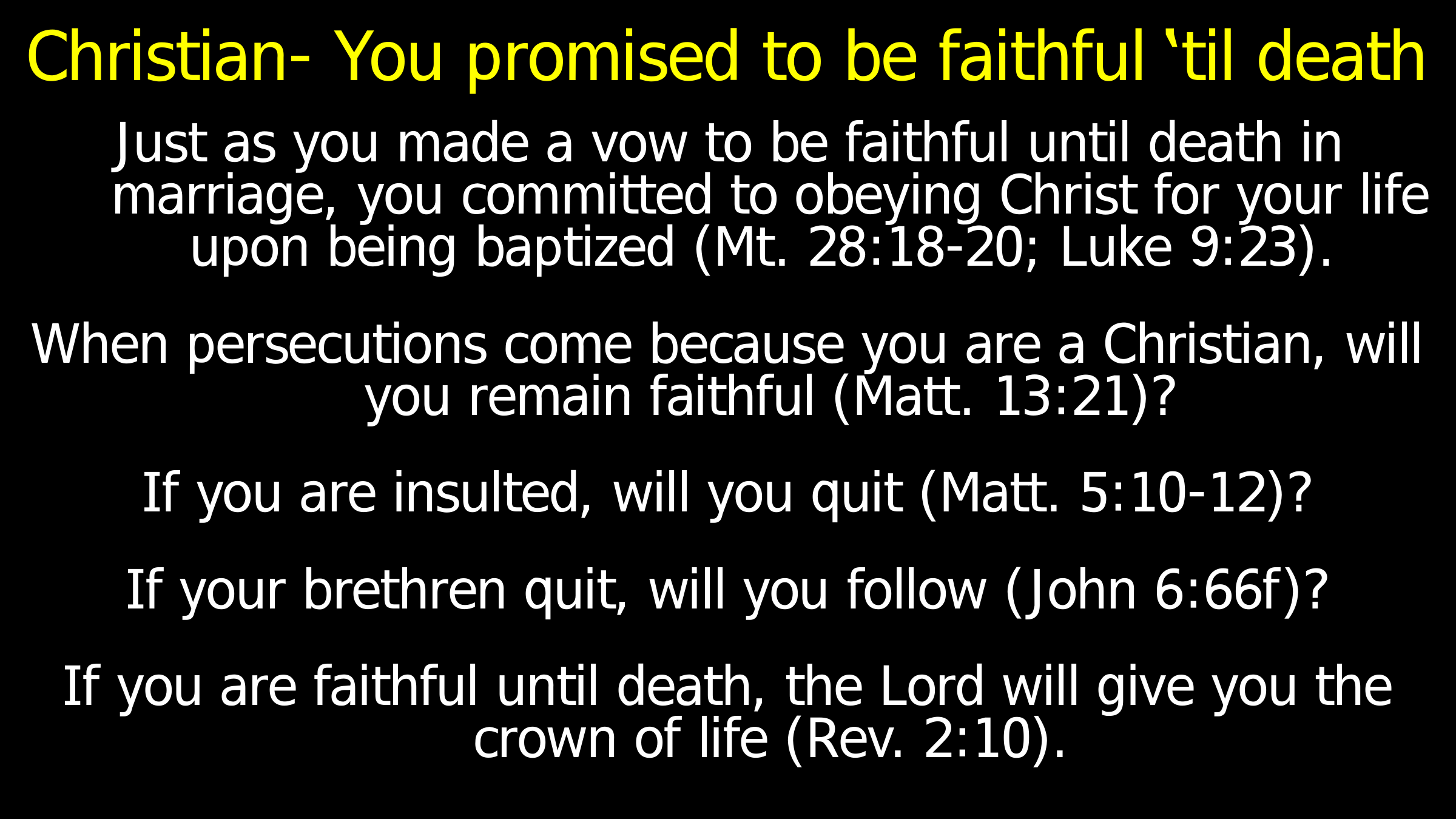

# Christian- You promised to be faithful ‘til death
Just as you made a vow to be faithful until death in marriage, you committed to obeying Christ for your life upon being baptized (Mt. 28:18-20; Luke 9:23).

When persecutions come because you are a Christian, will you remain faithful (Matt. 13:21)?

If you are insulted, will you quit (Matt. 5:10-12)?

If your brethren quit, will you follow (John 6:66f)?

If you are faithful until death, the Lord will give you the crown of life (Rev. 2:10).